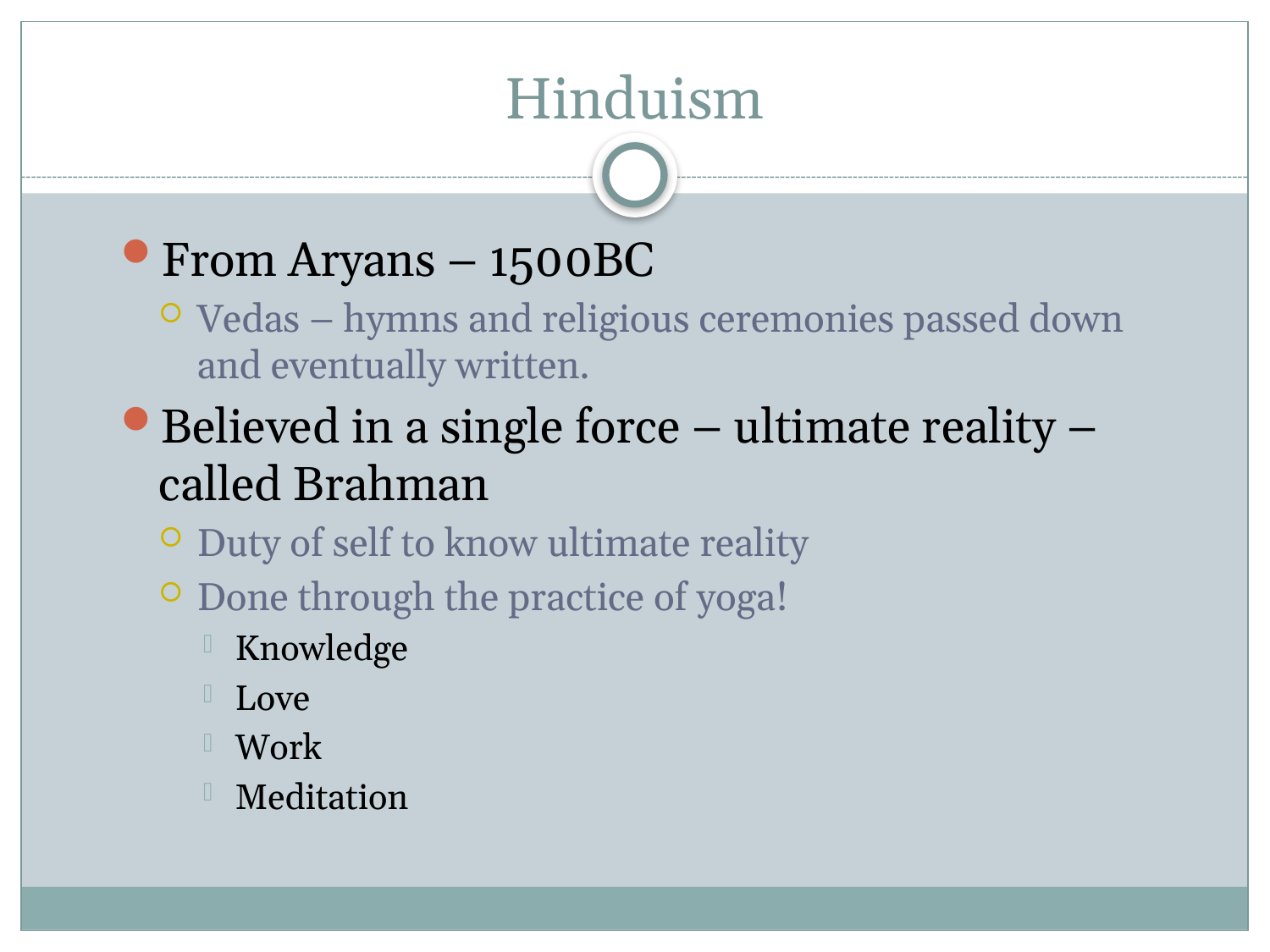

# Hinduism
From Aryans – 1500BC
Vedas – hymns and religious ceremonies passed down and eventually written.
Believed in a single force – ultimate reality – called Brahman
Duty of self to know ultimate reality
Done through the practice of yoga!
Knowledge
Love
Work
Meditation